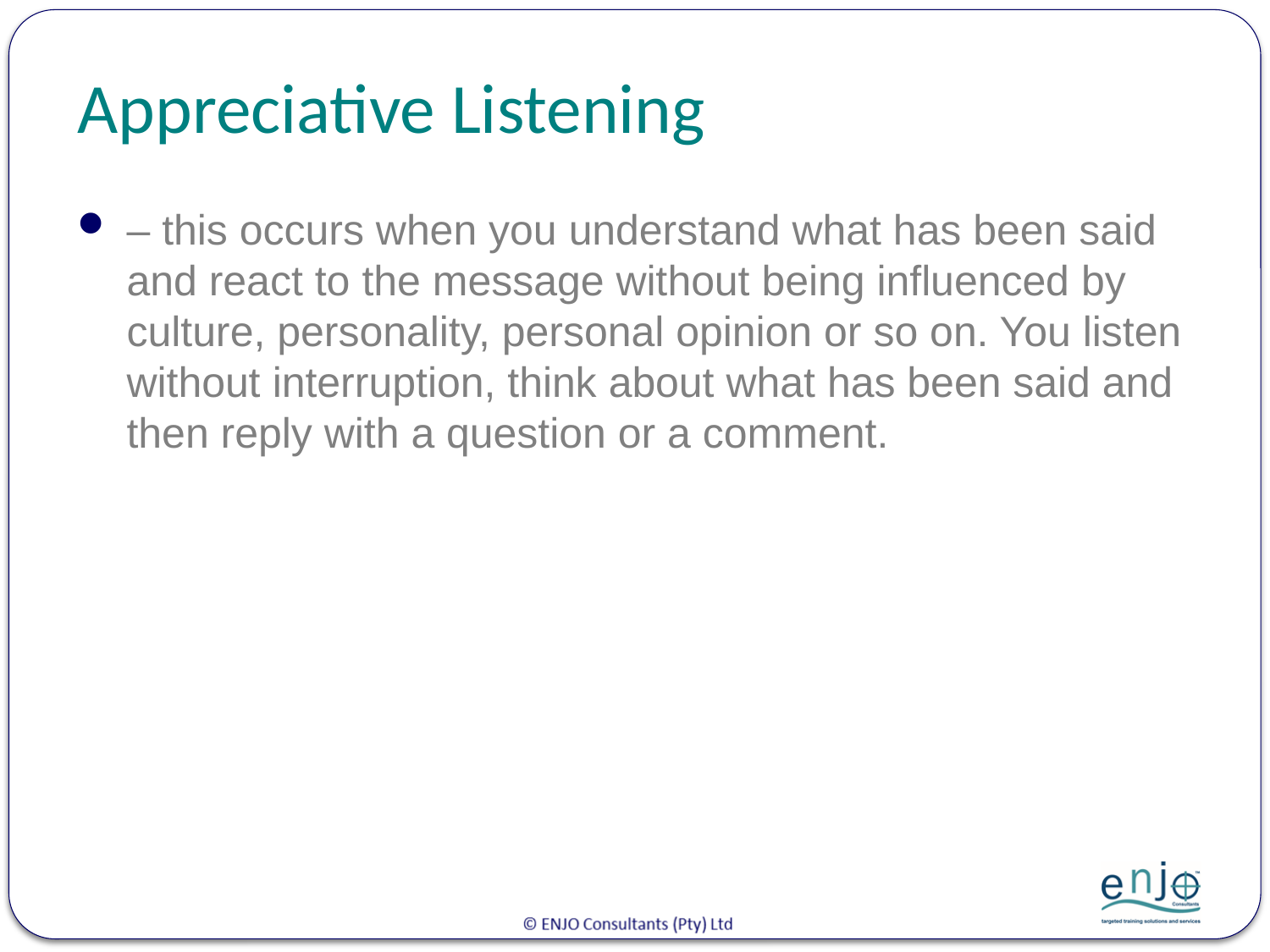

# Appreciative Listening
– this occurs when you understand what has been said and react to the message without being influenced by culture, personality, personal opinion or so on. You listen without interruption, think about what has been said and then reply with a question or a comment.